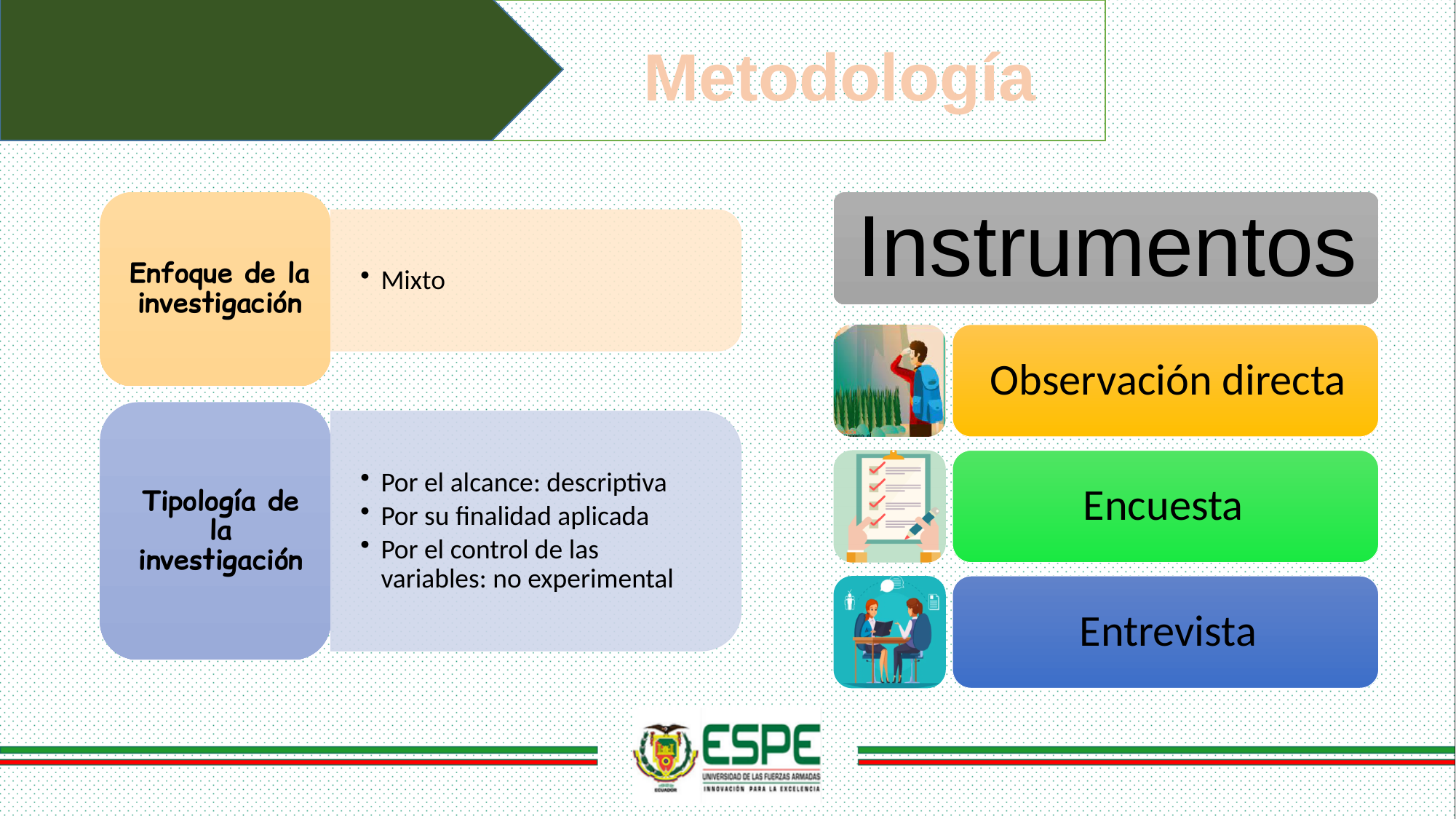

# Metodología

Mixto
Enfoque de la investigación
Por el alcance: descriptiva
Por su finalidad aplicada
Por el control de las variables: no experimental
Tipología de la investigación
Instrumentos
Observación directa
Encuesta
Entrevista